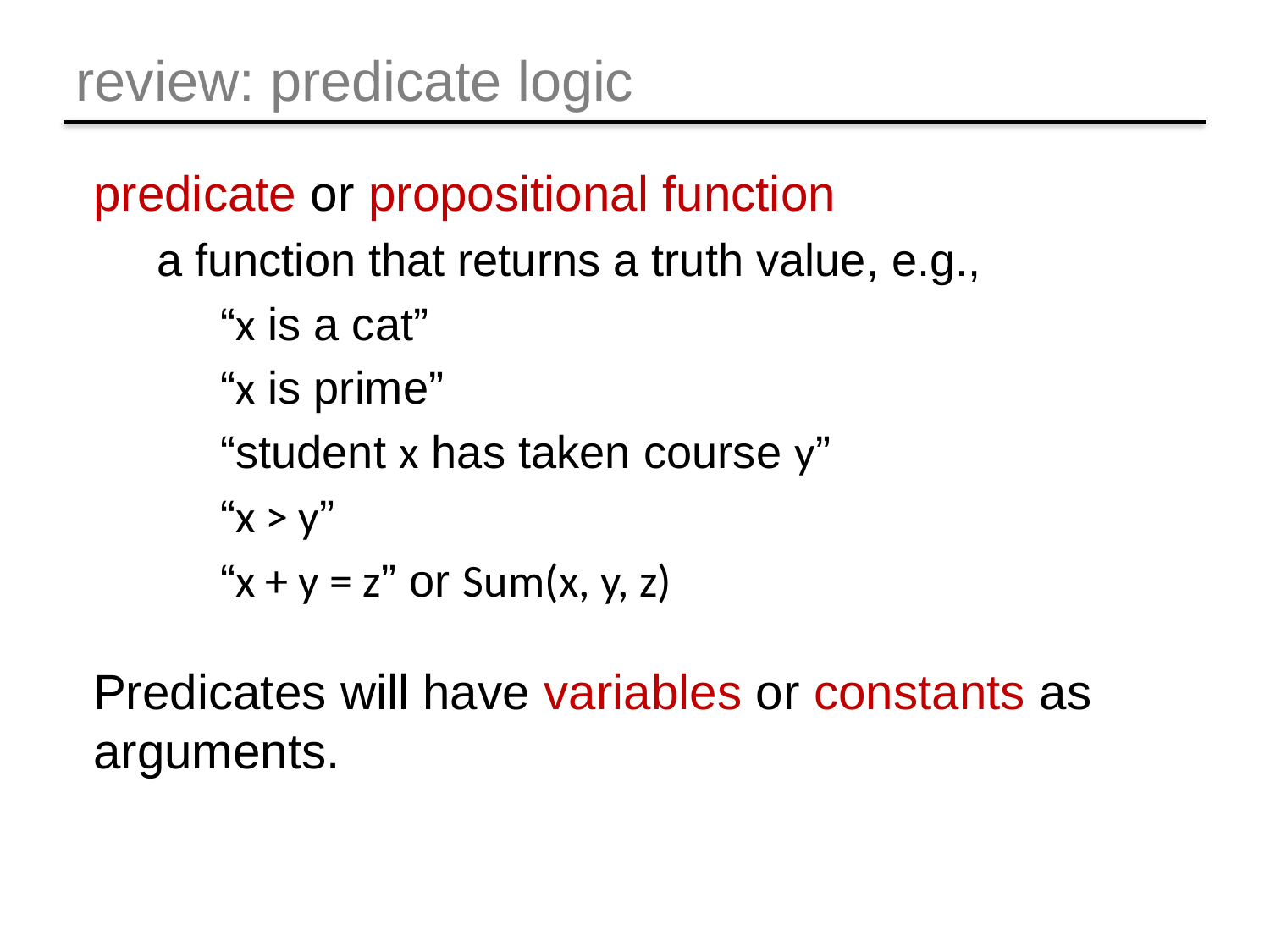

# review: predicate logic
predicate or propositional function
a function that returns a truth value, e.g.,
“x is a cat”
“x is prime”
“student x has taken course y”
“x > y”
“x + y = z” or Sum(x, y, z)

Predicates will have variables or constants as arguments.

Prime(65353)